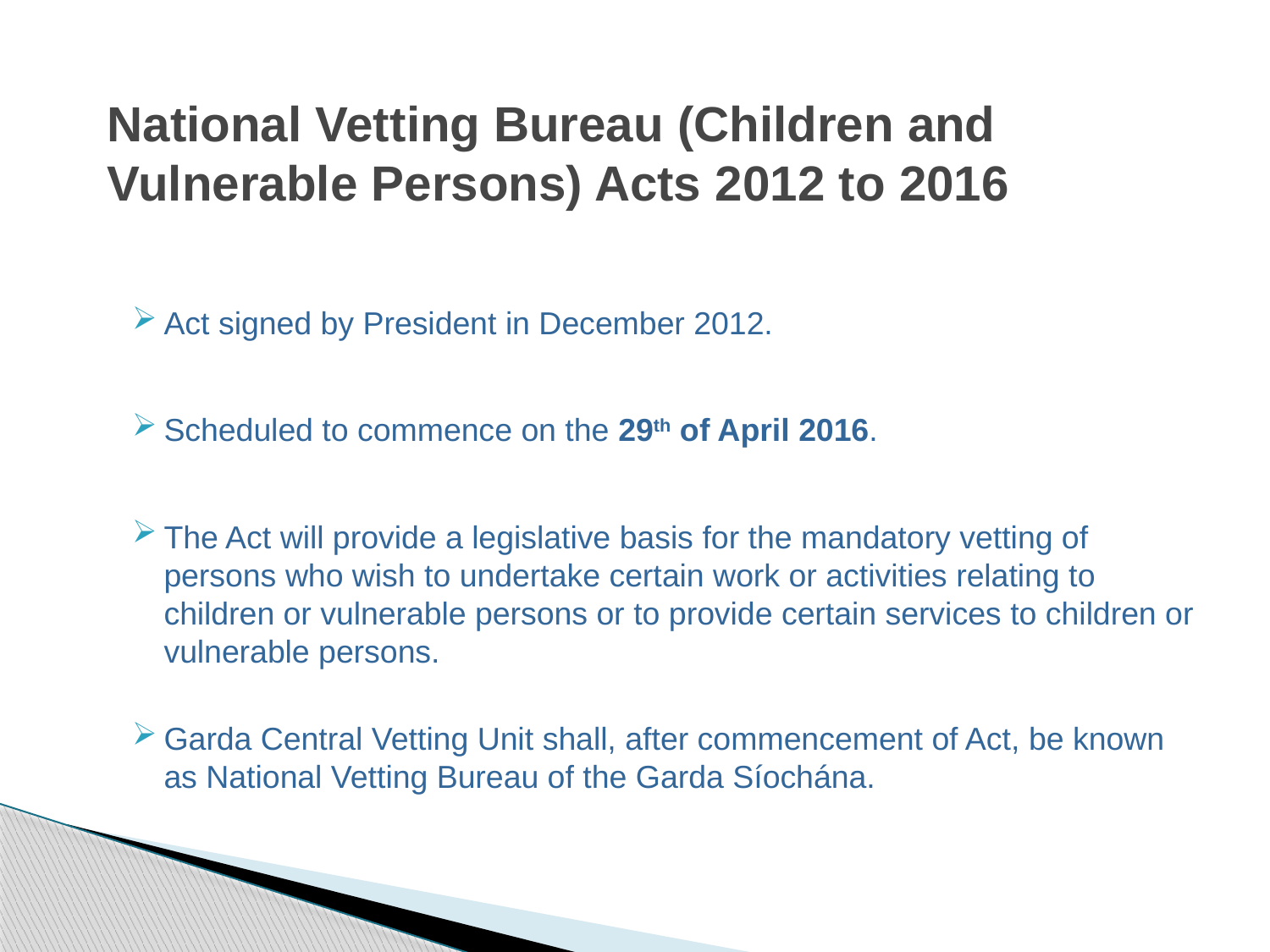

National Vetting Bureau (Children and Vulnerable Persons) Acts 2012 to 2016

Act signed by President in December 2012.

Scheduled to commence on the 29th of April 2016.

The Act will provide a legislative basis for the mandatory vetting of persons who wish to undertake certain work or activities relating to children or vulnerable persons or to provide certain services to children or vulnerable persons.

Garda Central Vetting Unit shall, after commencement of Act, be known as National Vetting Bureau of the Garda Síochána.